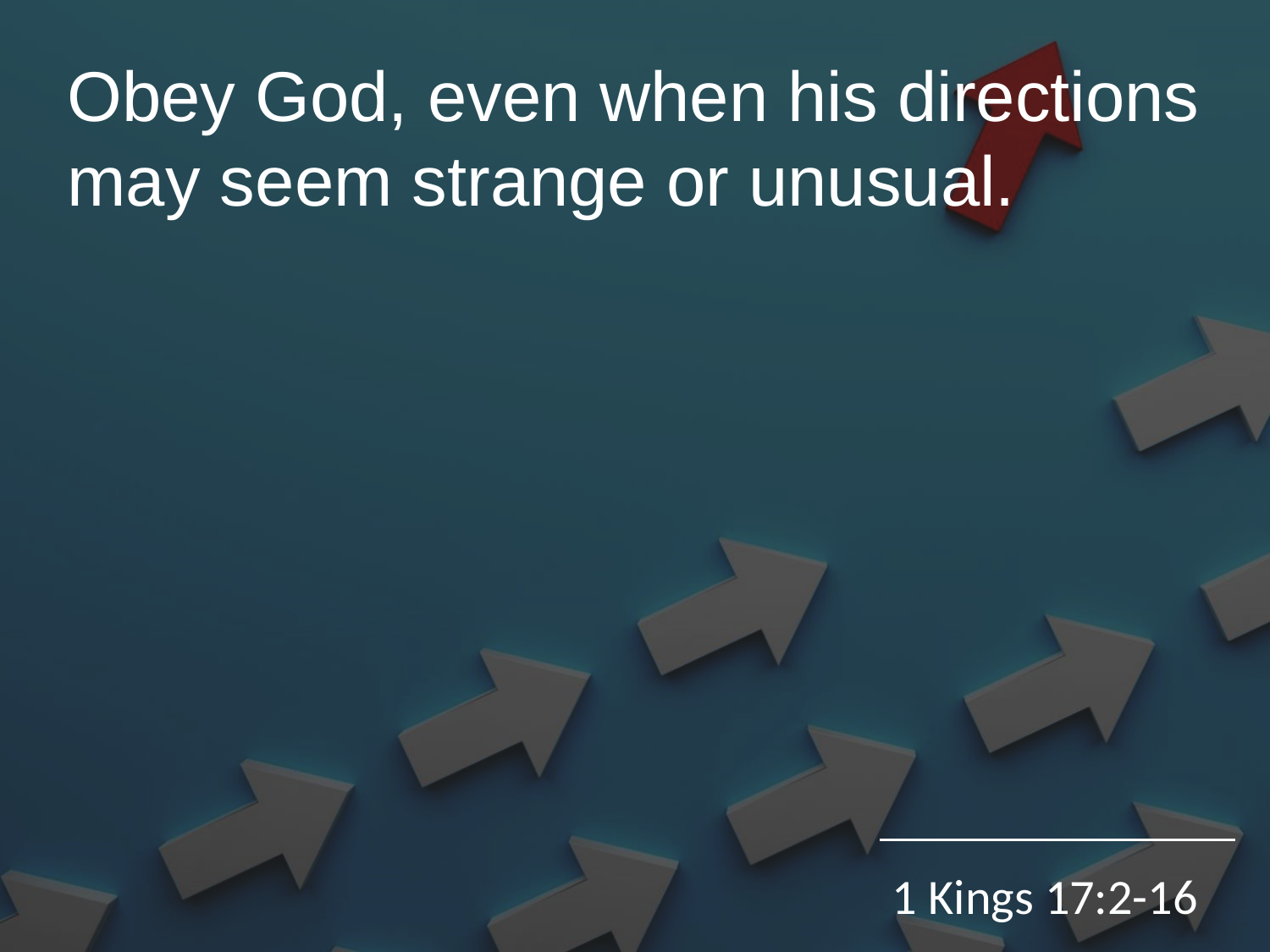

Obey God, even when his directions may seem strange or unusual.
1 Kings 17:2-16